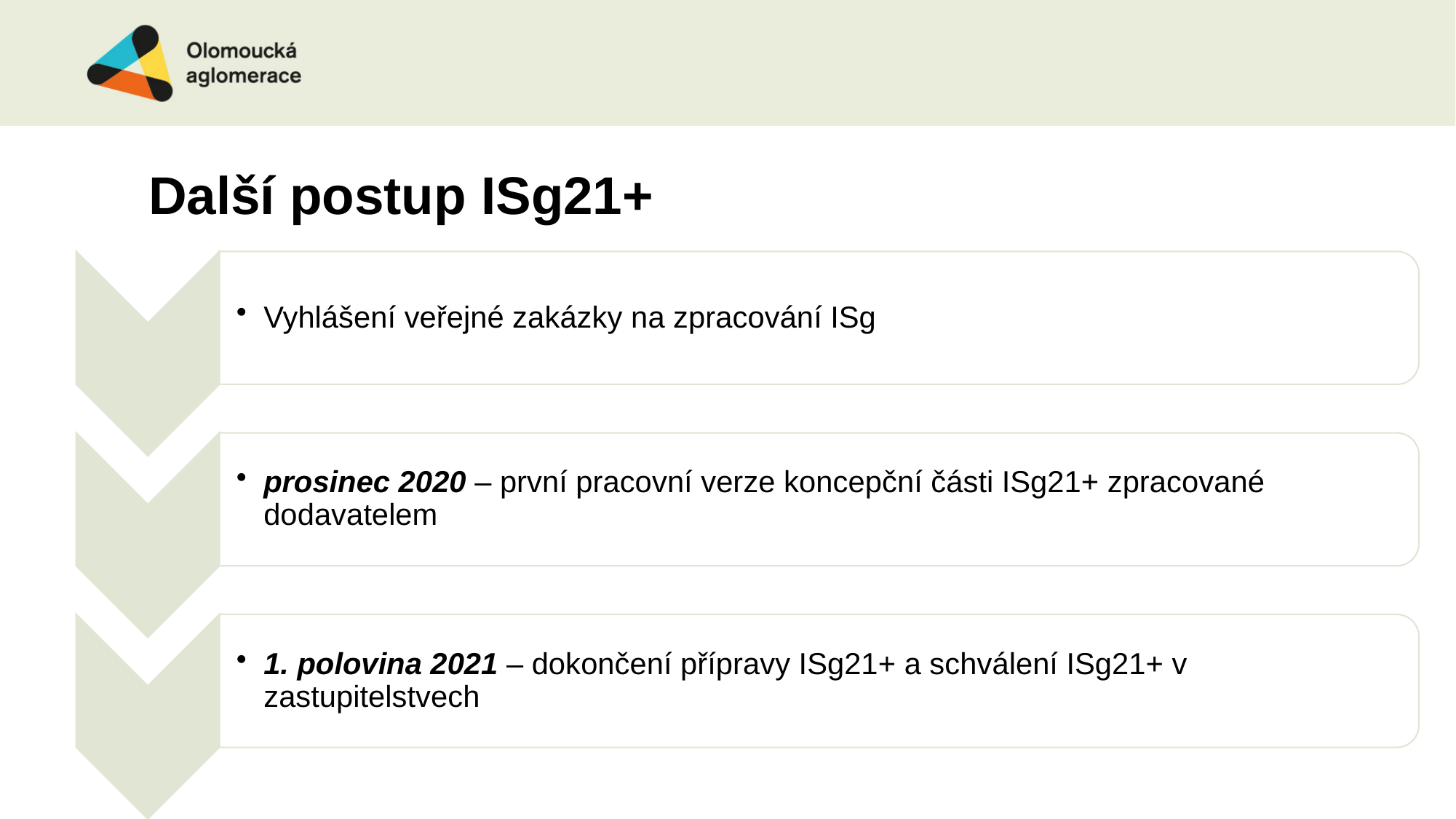

# Další postup ISg21+

Vyhlášení veřejné zakázky na zpracování ISg

prosinec 2020 – první pracovní verze koncepční části ISg21+ zpracované dodavatelem

1. polovina 2021 – dokončení přípravy ISg21+ a schválení ISg21+ v zastupitelstvech